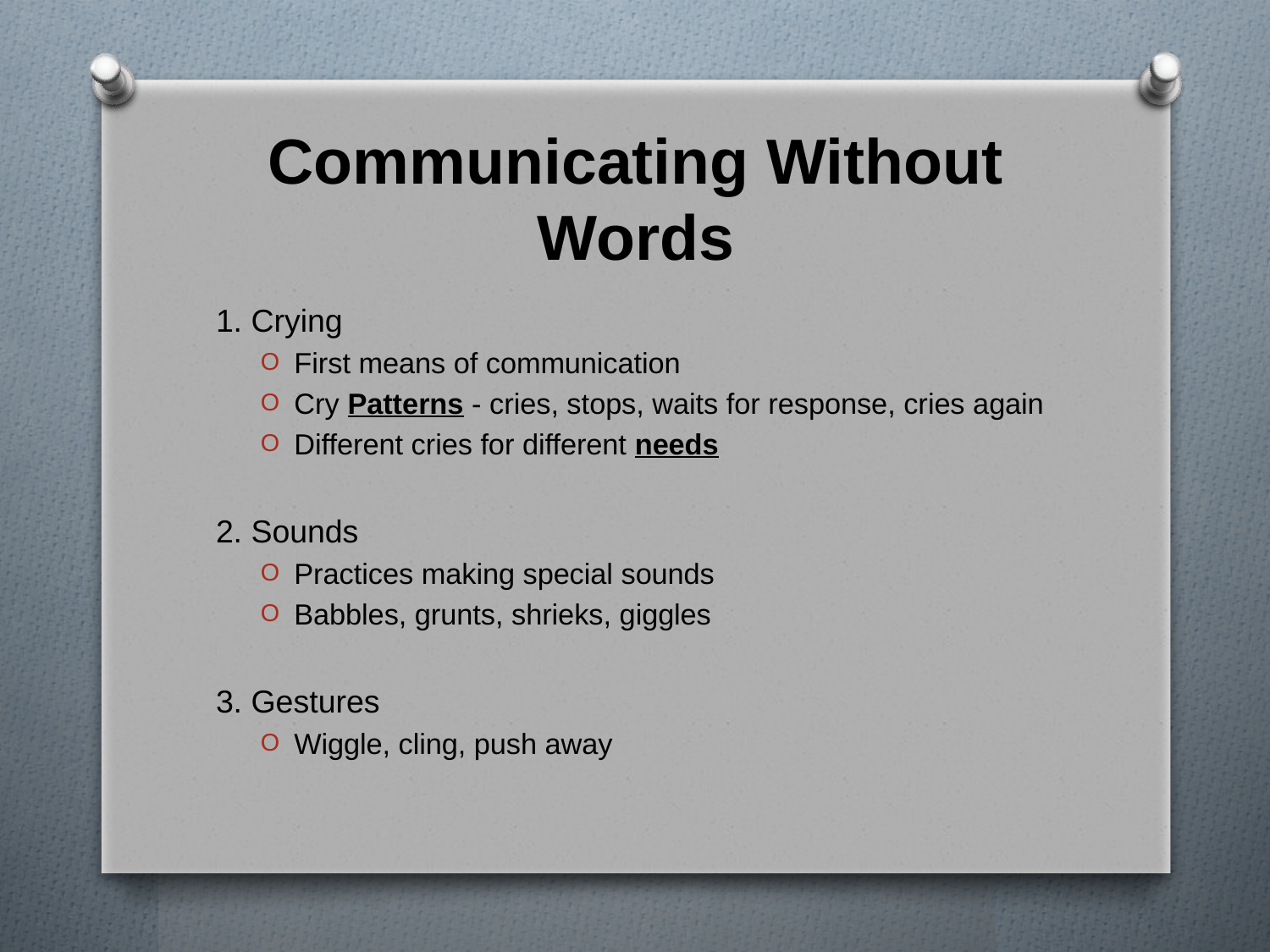

# Communicating Without Words
1. Crying
First means of communication
Cry Patterns - cries, stops, waits for response, cries again
Different cries for different needs

2. Sounds
Practices making special sounds
Babbles, grunts, shrieks, giggles

3. Gestures
Wiggle, cling, push away